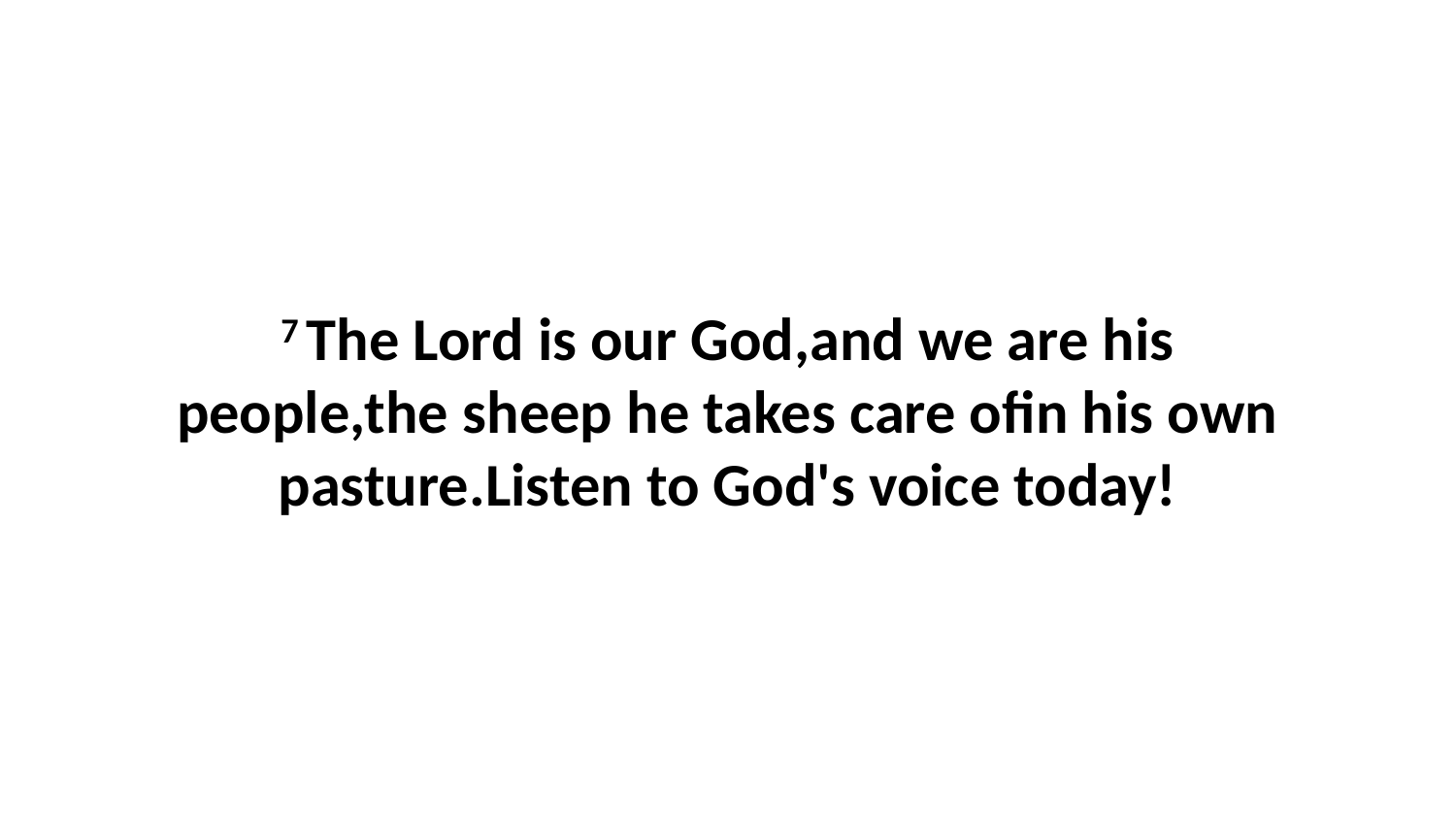

7 The Lord is our God,and we are his people,the sheep he takes care ofin his own pasture.Listen to God's voice today!